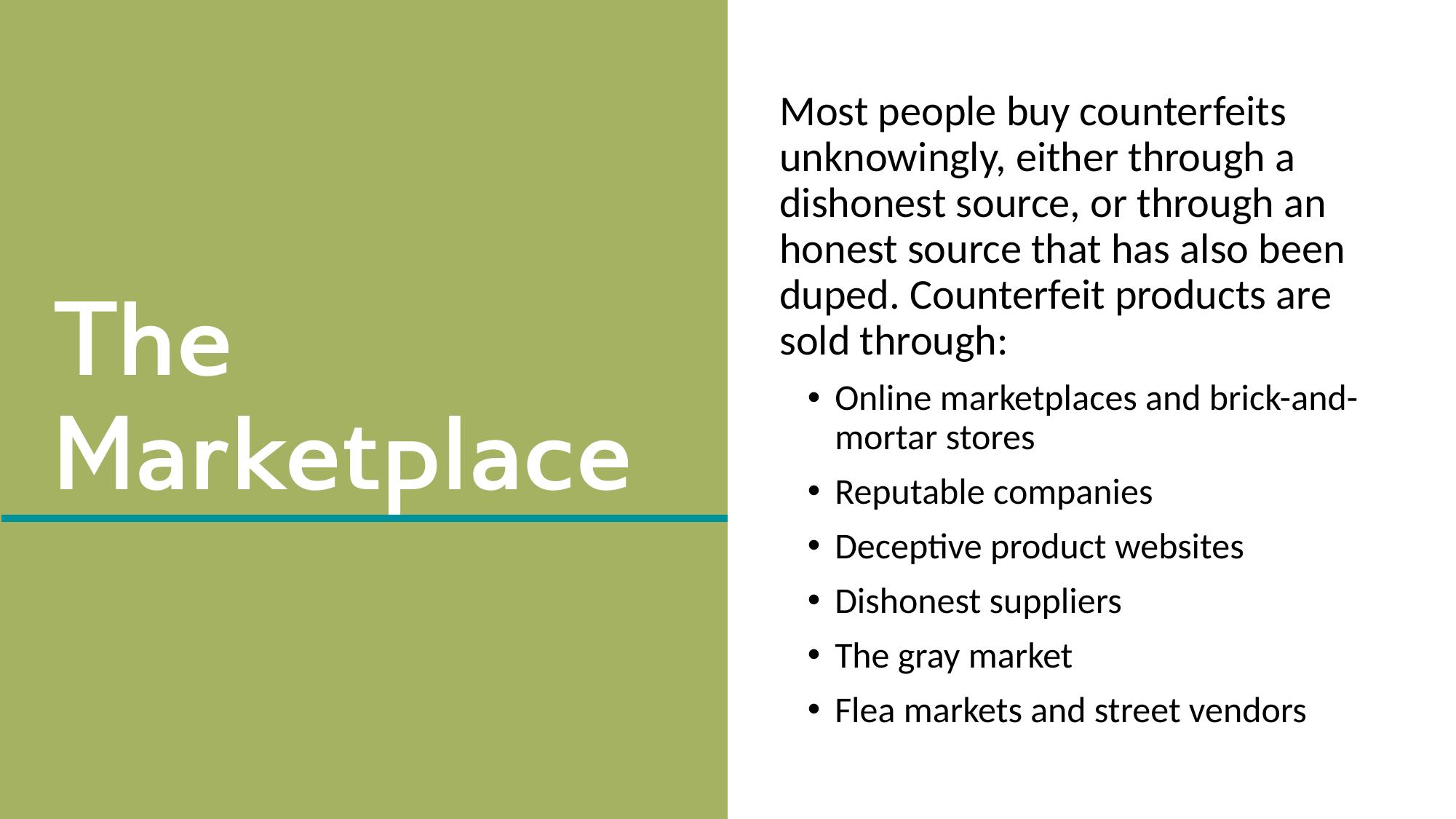

# The Marketplace
Most people buy counterfeits unknowingly, either through a dishonest source, or through an honest source that has also been duped. Counterfeit products are sold through:
Online marketplaces and brick-and-mortar stores
Reputable companies
Deceptive product websites
Dishonest suppliers
The gray market
Flea markets and street vendors